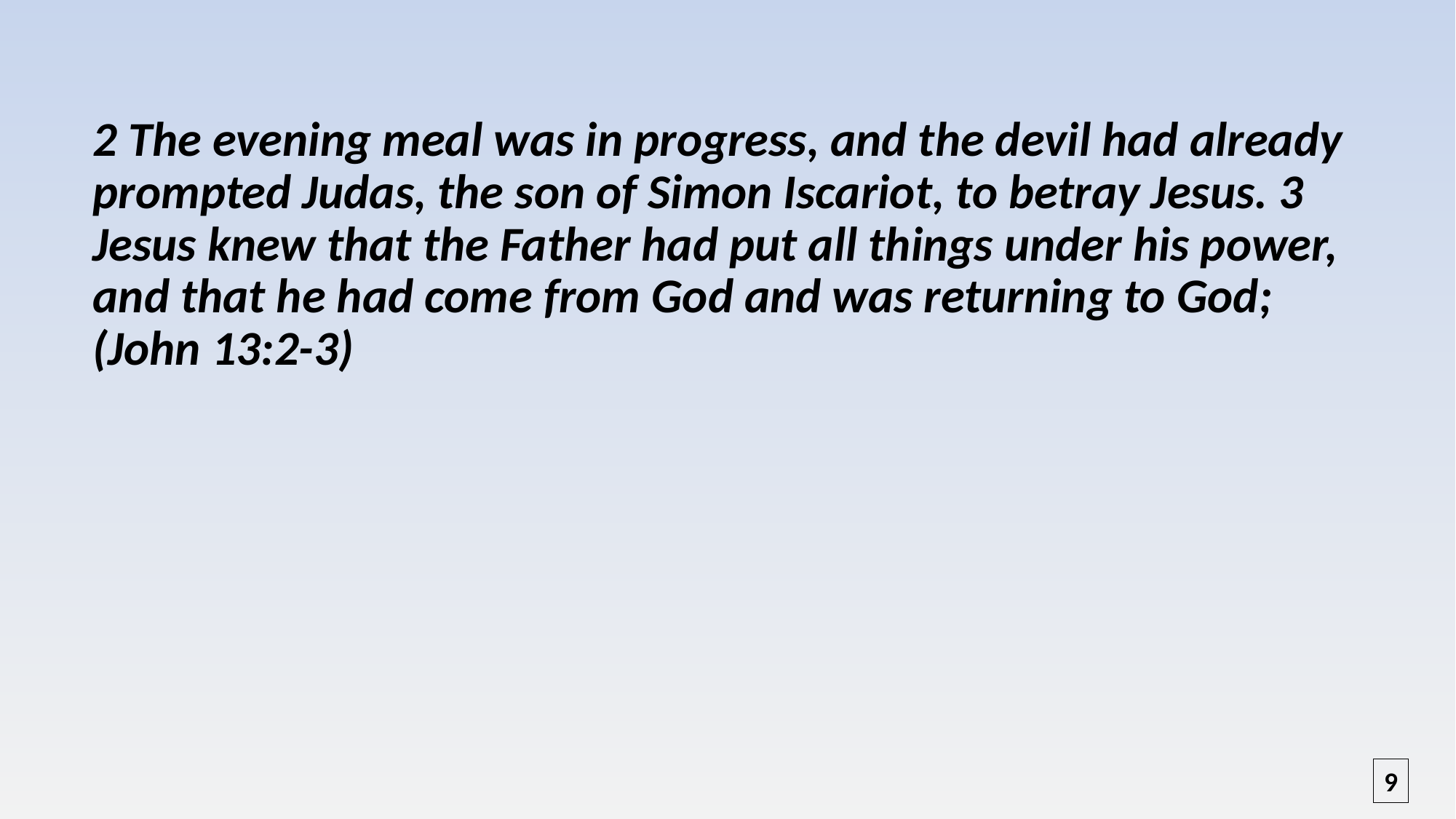

2 The evening meal was in progress, and the devil had already prompted Judas, the son of Simon Iscariot, to betray Jesus. 3 Jesus knew that the Father had put all things under his power, and that he had come from God and was returning to God;  (John 13:2-3)

9